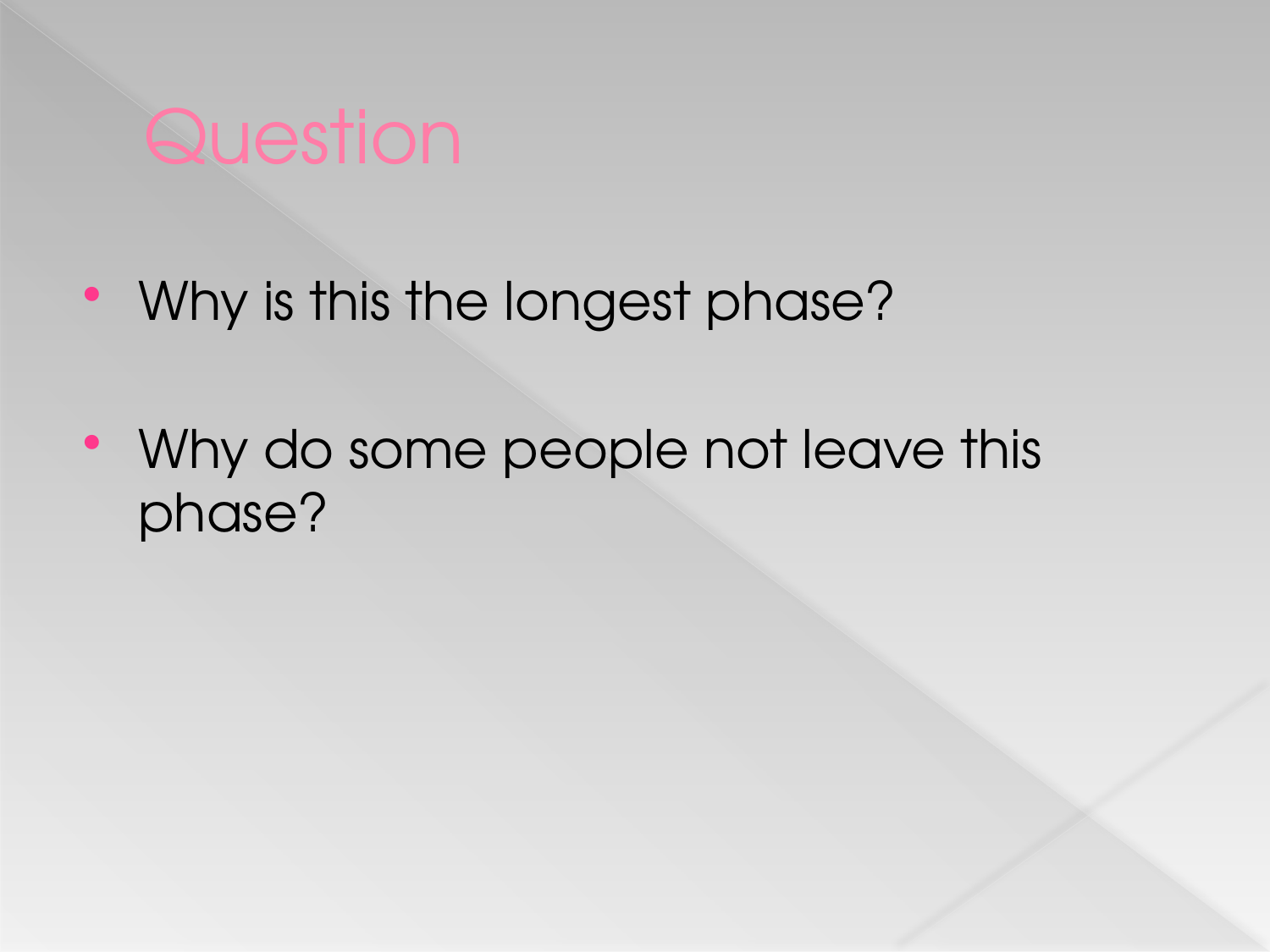

# Question
Why is this the longest phase?

Why do some people not leave this phase?